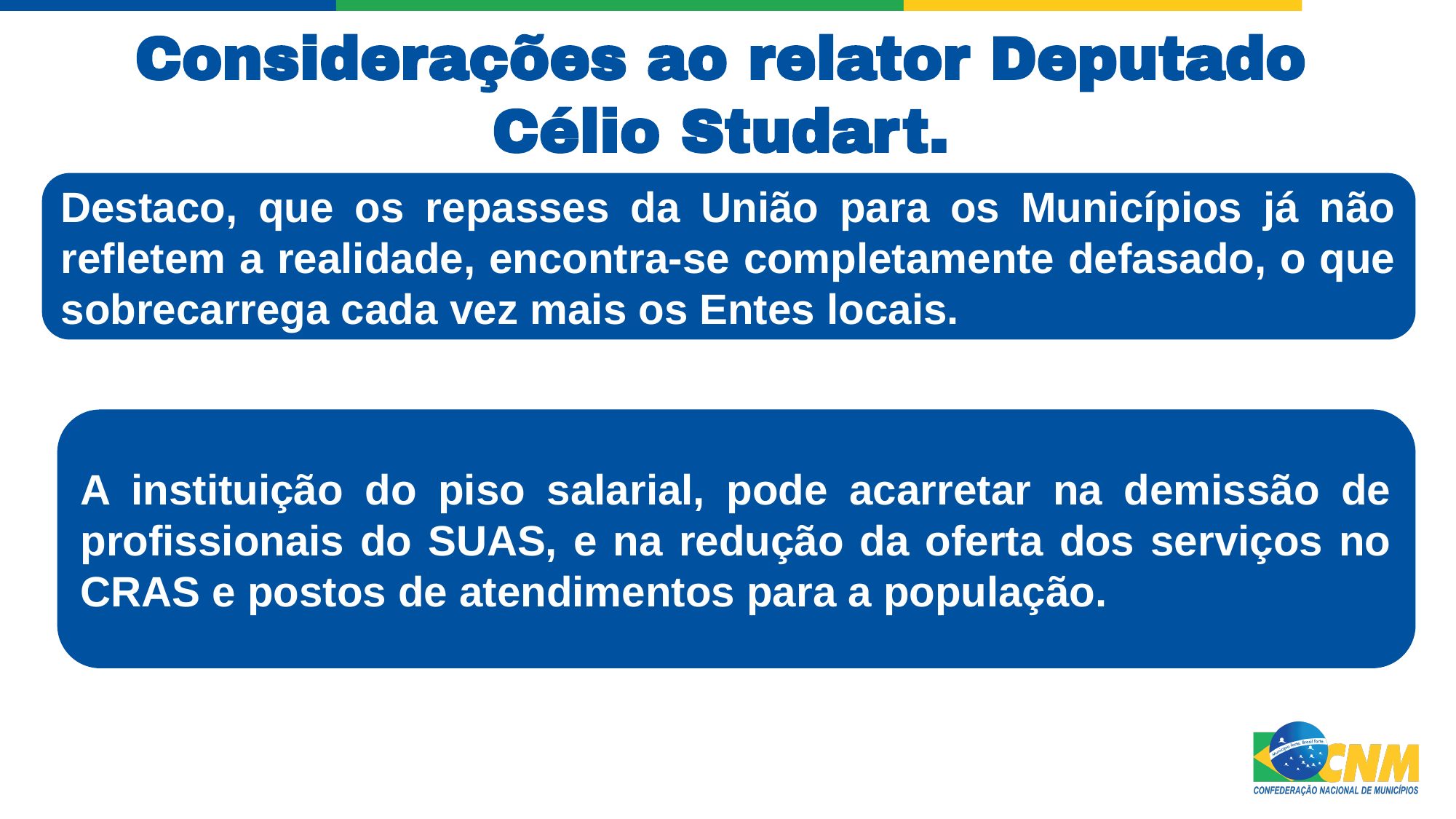

Considerações ao relator Deputado Célio Studart.
Destaco, que os repasses da União para os Municípios já não refletem a realidade, encontra-se completamente defasado, o que sobrecarrega cada vez mais os Entes locais.
A instituição do piso salarial, pode acarretar na demissão de profissionais do SUAS, e na redução da oferta dos serviços no CRAS e postos de atendimentos para a população.